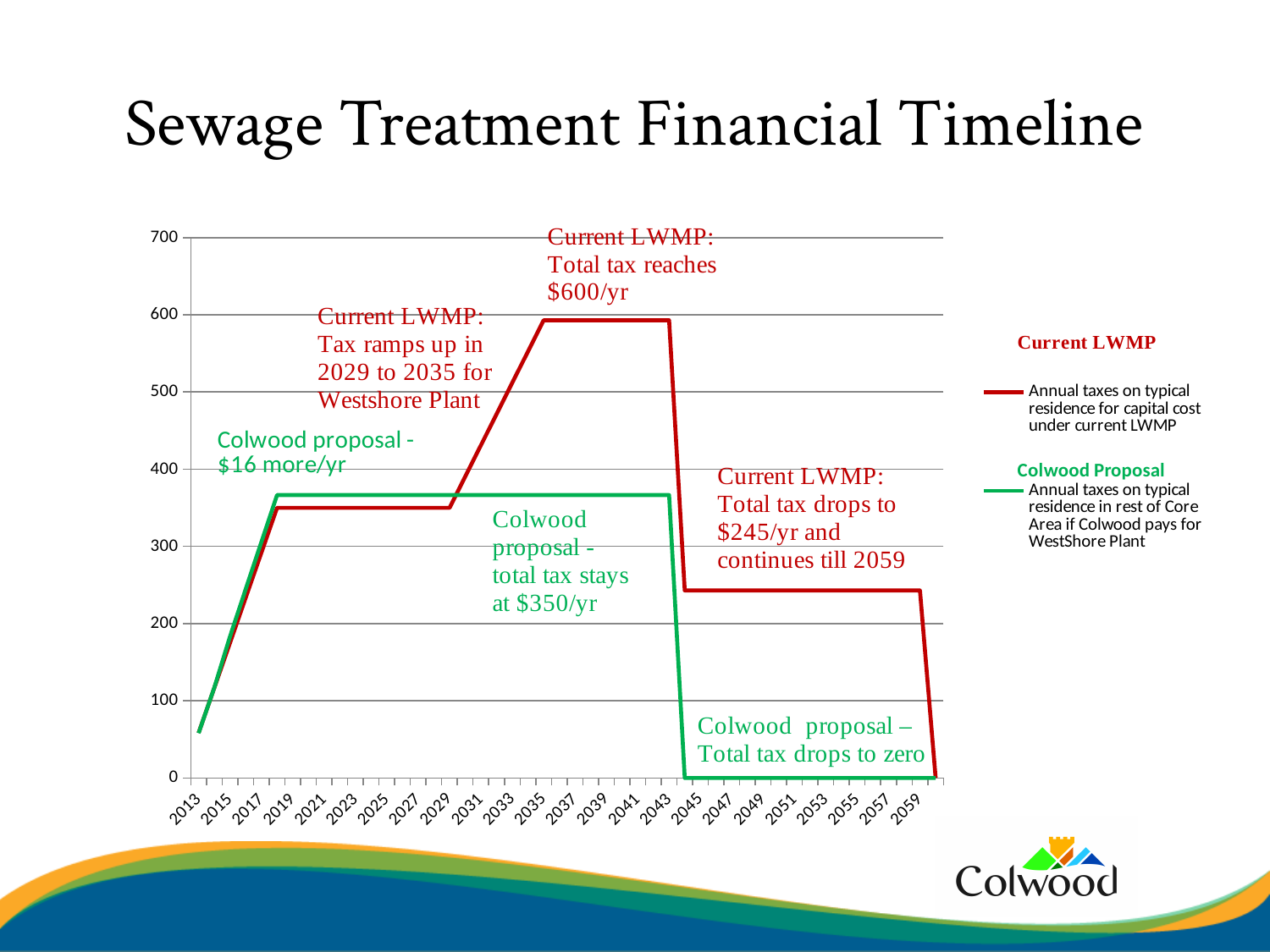

# Sewage Treatment Financial Timeline

### Chart

| Category |  |  |
|---|---|---|
| 2013 | 58.333333333333336 | 58.0 |
| 2014 | 116.66666666666667 | 117.0 |
| 2015 | 175.0 | 183.225 |
| 2016 | 233.33333333333334 | 244.29999999999998 |
| 2017 | 291.6666666666667 | 305.375 |
| 2018 | 350.0 | 366.45 |
| 2019 | 350.0 | 366.45 |
| 2020 | 350.0 | 366.45 |
| 2021 | 350.0 | 366.45 |
| 2022 | 350.0 | 366.45 |
| 2023 | 350.0 | 366.45 |
| 2024 | 350.0 | 366.45 |
| 2025 | 350.0 | 366.45 |
| 2026 | 350.0 | 366.45 |
| 2027 | 350.0 | 366.45 |
| 2028 | 350.0 | 366.45 |
| 2029 | 350.0 | 366.45 |
| 2030 | 390.4798225308642 | 366.45 |
| 2031 | 430.9596450617284 | 366.45 |
| 2032 | 471.43946759259256 | 366.45 |
| 2033 | 511.9192901234568 | 366.45 |
| 2034 | 552.399112654321 | 366.45 |
| 2035 | 592.8789351851851 | 366.45 |
| 2036 | 592.8789351851851 | 366.45 |
| 2037 | 592.8789351851851 | 366.45 |
| 2038 | 592.8789351851851 | 366.45 |
| 2039 | 592.8789351851851 | 366.45 |
| 2040 | 592.8789351851851 | 366.45 |
| 2041 | 592.8789351851851 | 366.45 |
| 2042 | 592.8789351851851 | 366.45 |
| 2043 | 592.8789351851851 | 366.45 |
| 2044 | 242.87893518518518 | 0.0 |
| 2045 | 242.87893518518518 | 0.0 |
| 2046 | 242.87893518518518 | 0.0 |
| 2047 | 242.87893518518518 | 0.0 |
| 2048 | 242.87893518518518 | 0.0 |
| 2049 | 242.87893518518518 | 0.0 |
| 2050 | 242.87893518518518 | 0.0 |
| 2051 | 242.87893518518518 | 0.0 |
| 2052 | 242.87893518518518 | 0.0 |
| 2053 | 242.87893518518518 | 0.0 |
| 2054 | 242.87893518518518 | 0.0 |
| 2055 | 242.87893518518518 | 0.0 |
| 2056 | 242.87893518518518 | 0.0 |
| 2057 | 242.87893518518518 | 0.0 |
| 2058 | 242.87893518518518 | 0.0 |
| 2059 | 242.87893518518518 | 0.0 |
| 2060 | 0.0 | 0.0 |